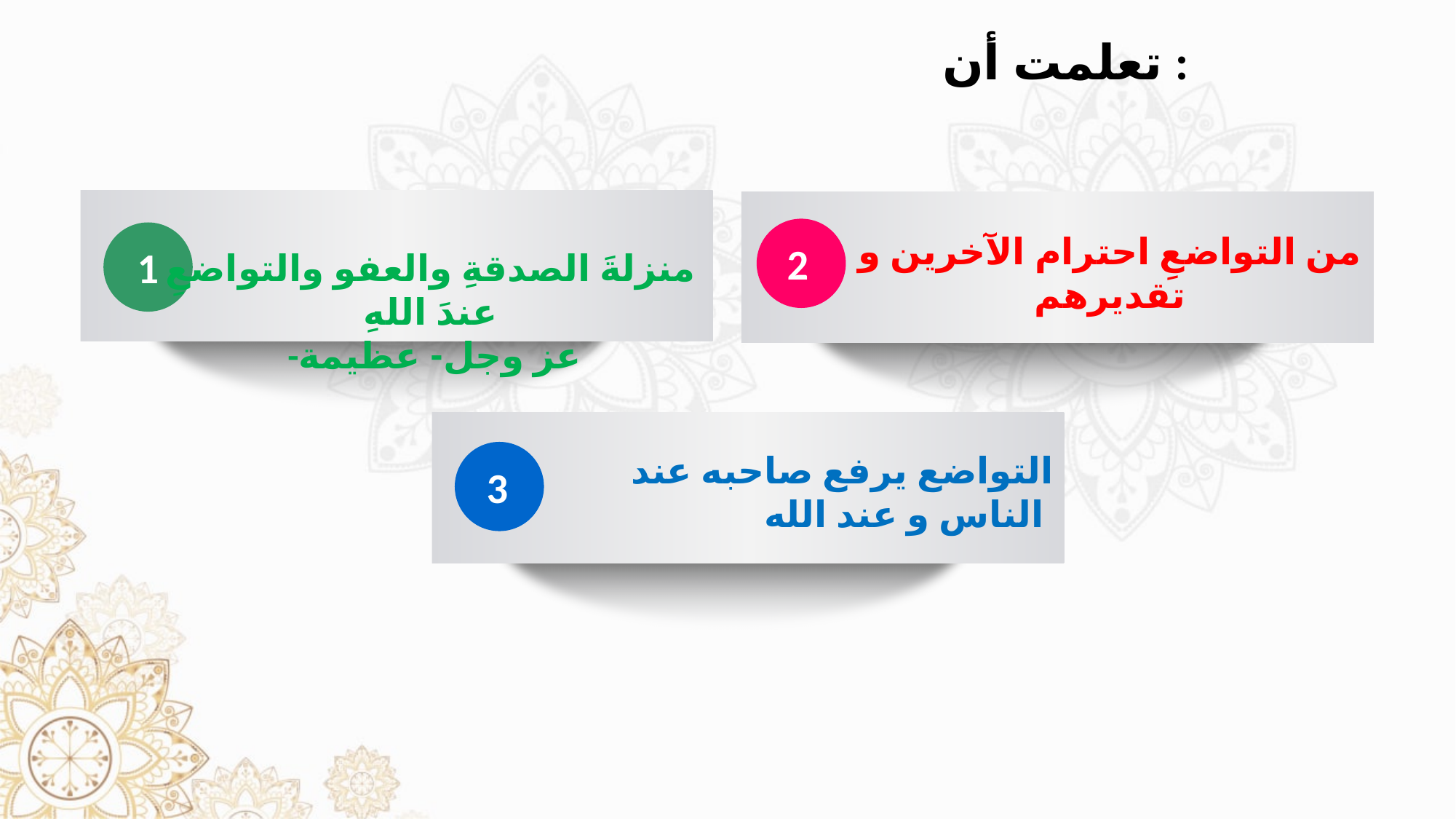

تعلمت أن :

1
منزلةَ الصدقةِ والعفو والتواضعِ عندَ اللهِ
 -عز وجل- عظيمة

من التواضعِ احترام الآخرين و تقديرهم
2

التواضع يرفع صاحبه عند الناس و عند الله
3